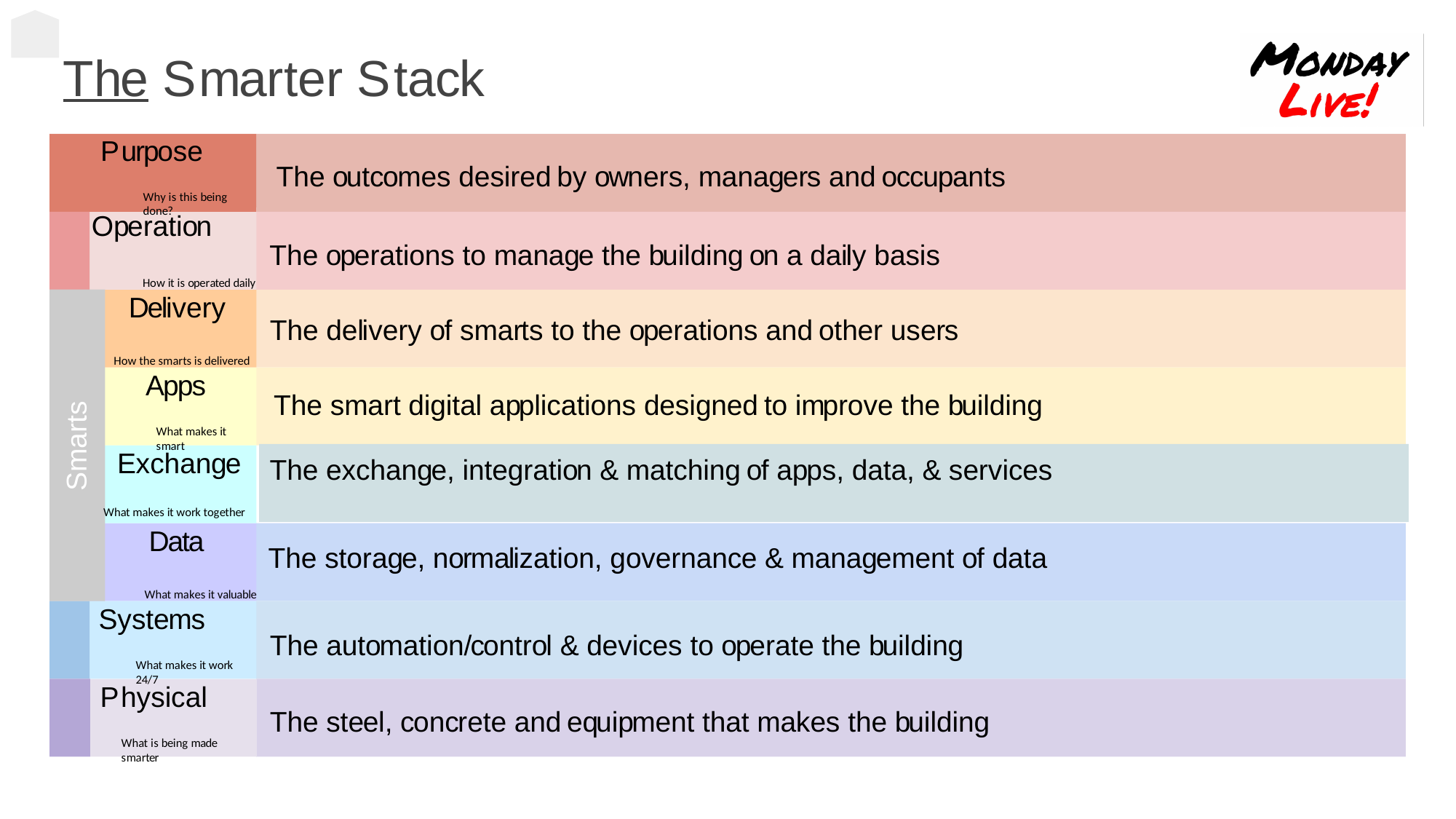

# The Smarter Stack

Purpose

The outcomes desired by owners, managers and occupants
Why is this being done?

Operation

The operations to manage the building on a daily basis
How it is operated daily

Delivery

The delivery of smarts to the operations and other users
How the smarts is delivered

The smart digital applications designed to improve the building

Apps

Smarts
What makes it smart

The exchange, integration & matching of apps, data, & services

Exchange

What makes it work together

Data

The storage, normalization, governance & management of data
What makes it valuable

Systems

The automation/control & devices to operate the building
What makes it work 24/7

Physical
The steel, concrete and equipment that makes the building
What is being made smarter